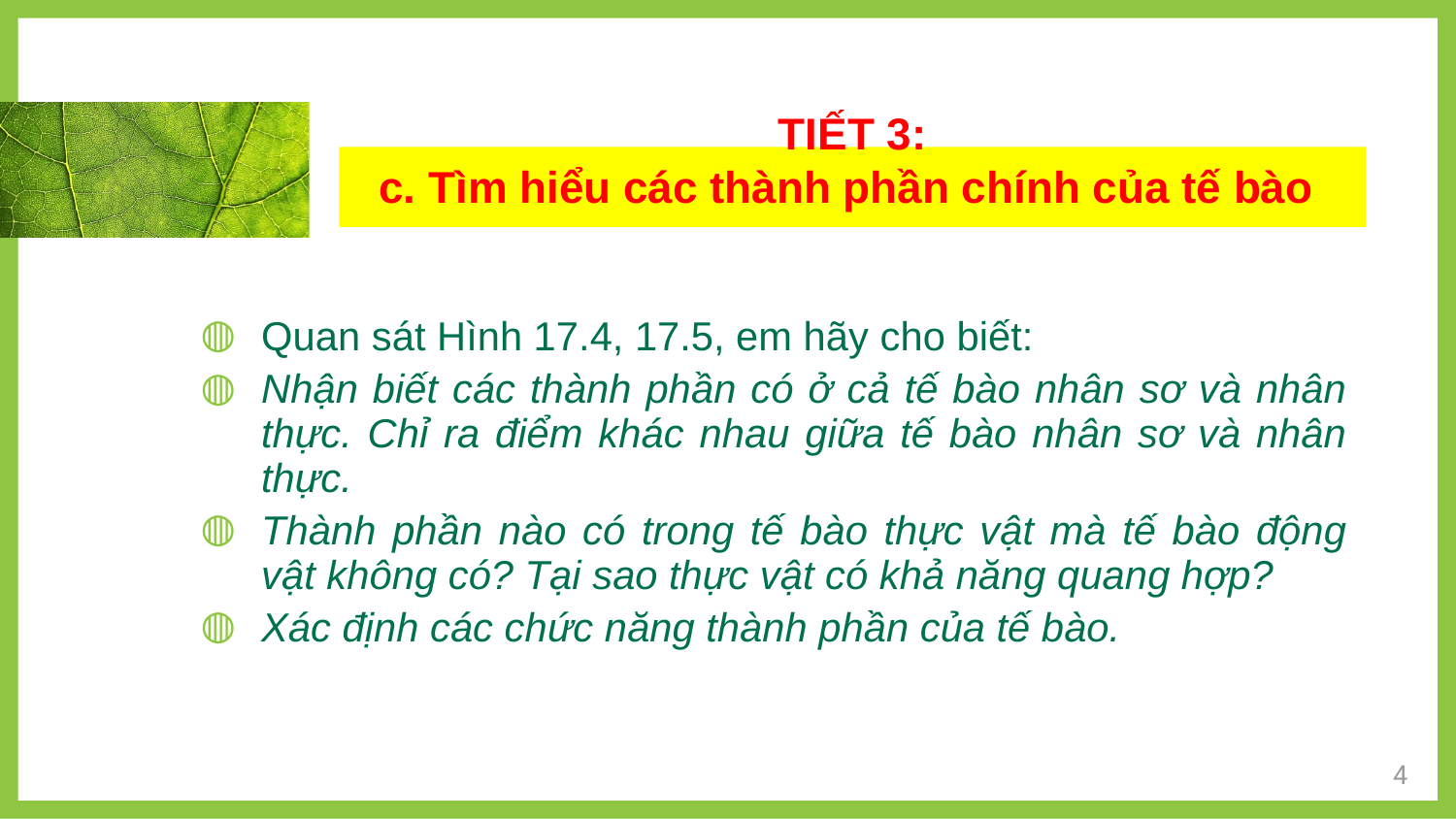

# TIẾT 3: c. Tìm hiểu các thành phần chính của tế bào
Quan sát Hình 17.4, 17.5, em hãy cho biết:
Nhận biết các thành phần có ở cả tế bào nhân sơ và nhân thực. Chỉ ra điểm khác nhau giữa tế bào nhân sơ và nhân thực.
Thành phần nào có trong tế bào thực vật mà tế bào động vật không có? Tại sao thực vật có khả năng quang hợp?
Xác định các chức năng thành phần của tế bào.

4